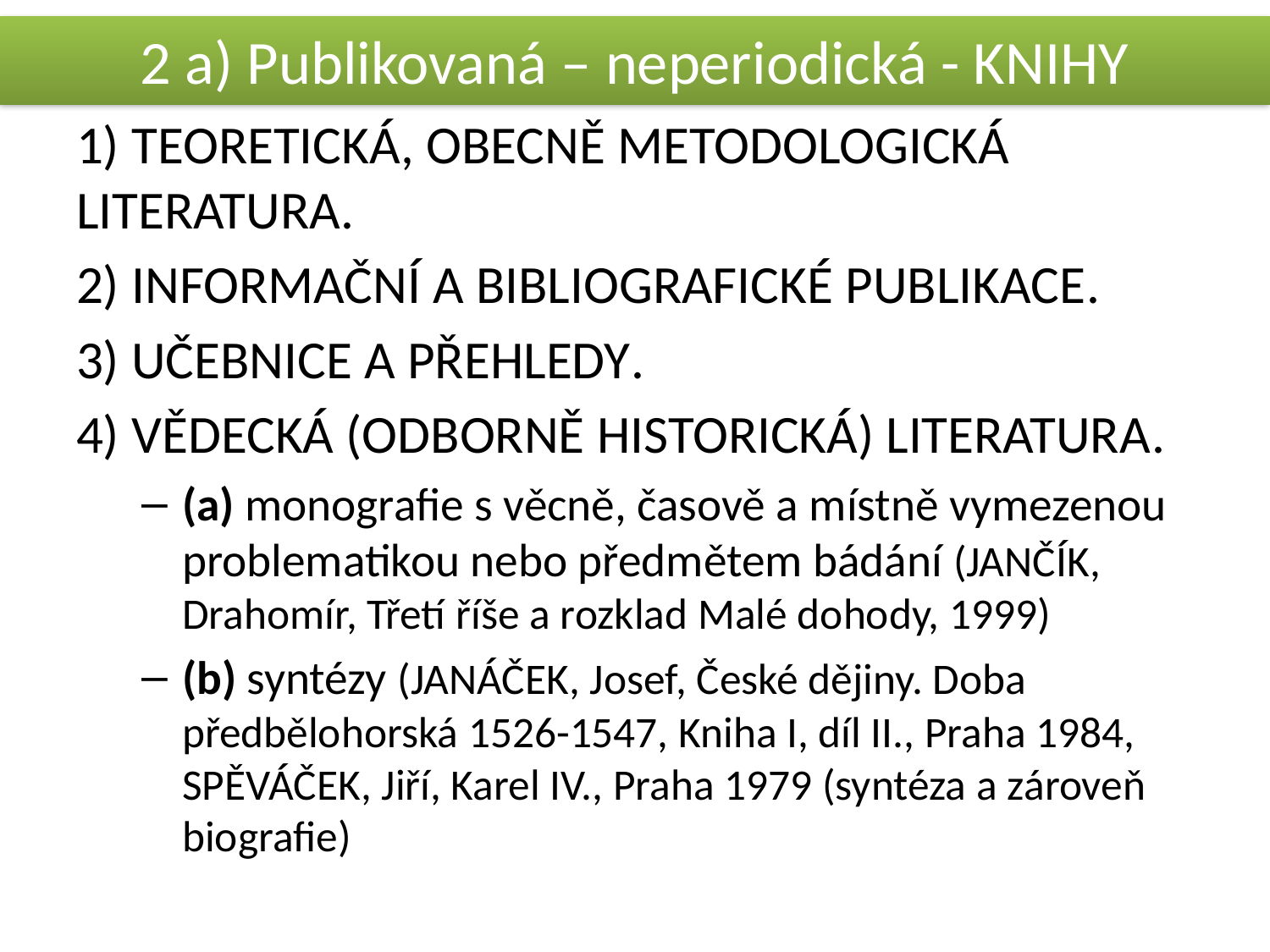

# 2 a) Publikovaná – neperiodická - KNIHY
1) teoretická, obecně metodologická literatura.
2) informační a bibliografické publikace.
3) učebnice a přehledy.
4) vědecká (odborně historická) literatura.
(a) monografie s věcně, časově a místně vymezenou 		problematikou nebo předmětem bádání (JANČÍK, Drahomír, Třetí říše a rozklad Malé dohody, 1999)
(b) syntézy (JANÁČEK, Josef, České dějiny. Doba předbělohorská 1526-1547, Kniha I, díl II., Praha 1984, SPĚVÁČEK, Jiří, Karel IV., Praha 1979 (syntéza a zároveň biografie)